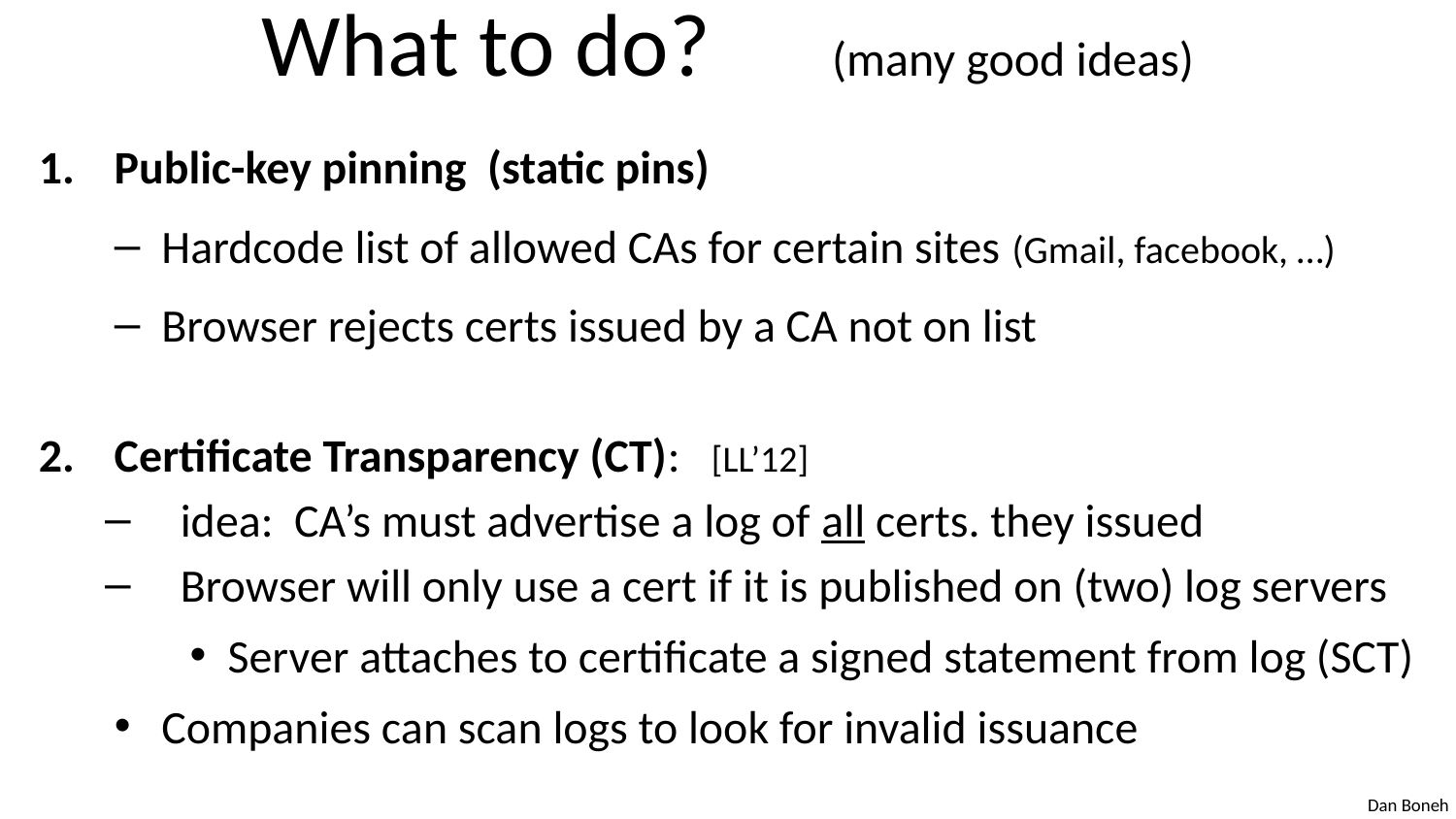

# What to do?      (many good ideas)
Public-key pinning  (static pins)
Hardcode list of allowed CAs for certain sites (Gmail, facebook, …)
Browser rejects certs issued by a CA not on list

Certificate Transparency (CT):   [LL’12]
idea:  CA’s must advertise a log of all certs. they issued
Browser will only use a cert if it is published on (two) log servers
Server attaches to certificate a signed statement from log (SCT)
Companies can scan logs to look for invalid issuance